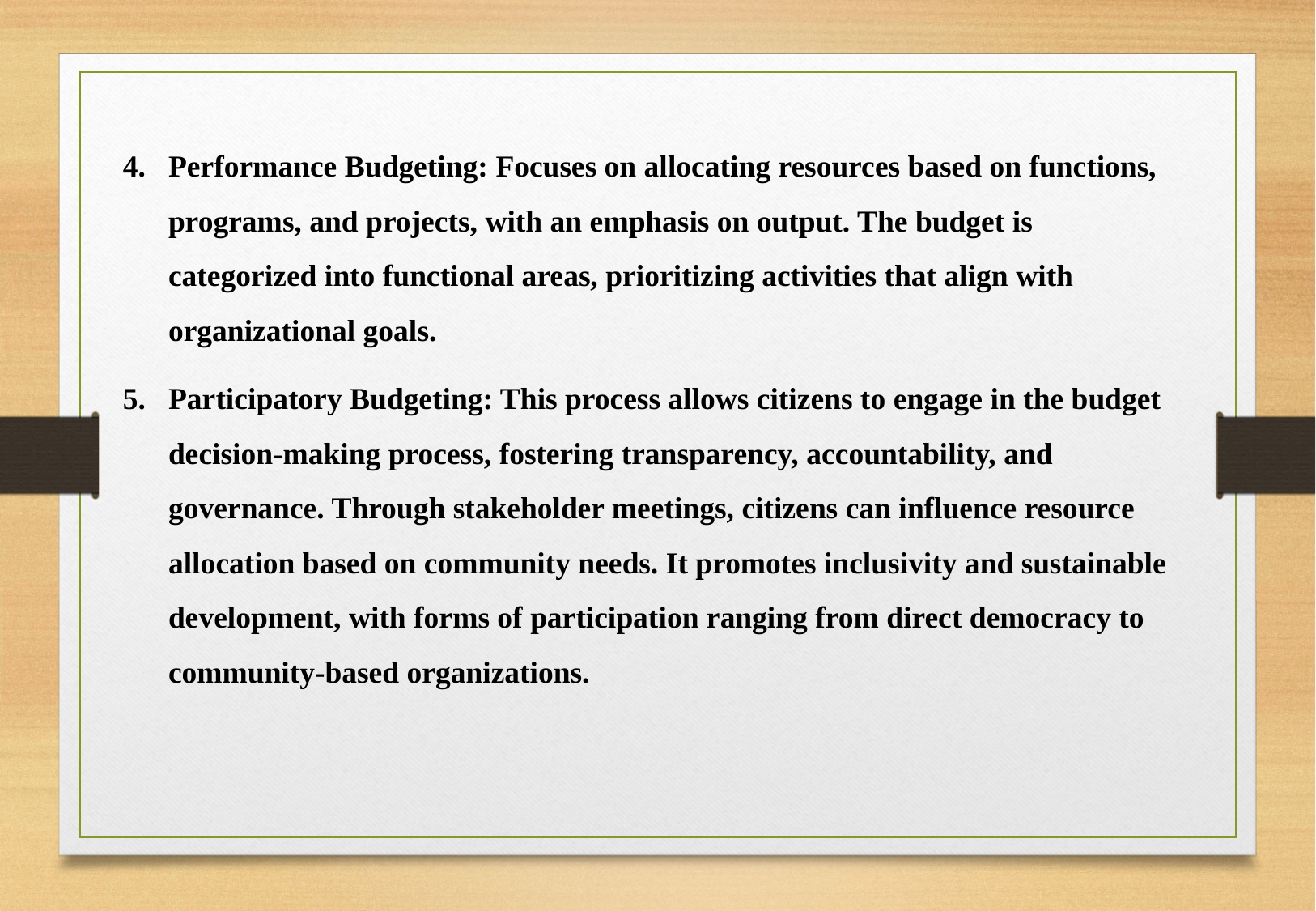

Performance Budgeting: Focuses on allocating resources based on functions, programs, and projects, with an emphasis on output. The budget is categorized into functional areas, prioritizing activities that align with organizational goals.
Participatory Budgeting: This process allows citizens to engage in the budget decision-making process, fostering transparency, accountability, and governance. Through stakeholder meetings, citizens can influence resource allocation based on community needs. It promotes inclusivity and sustainable development, with forms of participation ranging from direct democracy to community-based organizations.